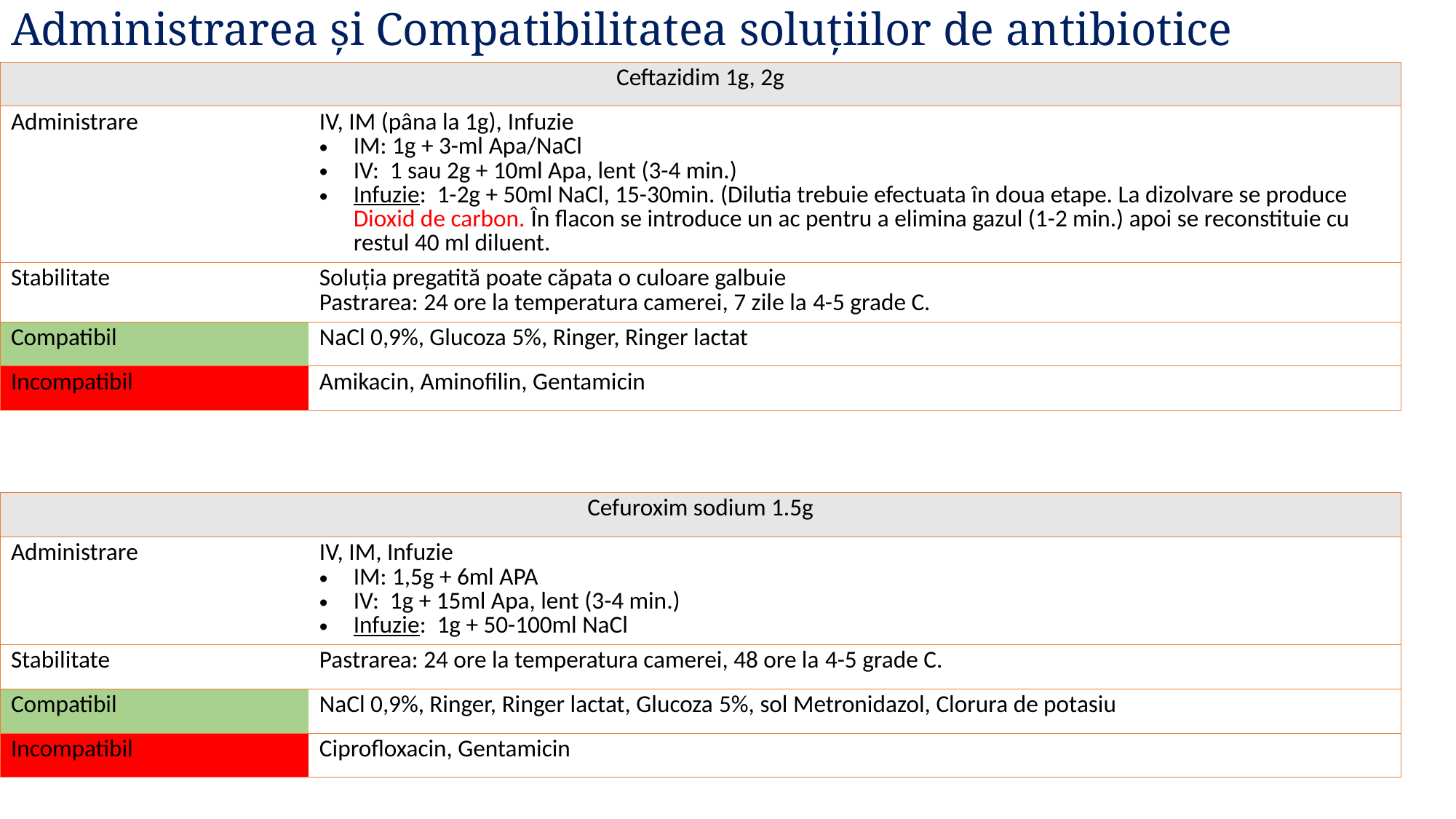

# Administrarea și Compatibilitatea soluțiilor de antibiotice
| Ceftazidim 1g, 2g |  |
| --- | --- |
| Administrare | IV, IM (pâna la 1g), Infuzie IM: 1g + 3-ml Apa/NaCl IV: 1 sau 2g + 10ml Apa, lent (3-4 min.) Infuzie: 1-2g + 50ml NaCl, 15-30min. (Dilutia trebuie efectuata în doua etape. La dizolvare se produce Dioxid de carbon. În flacon se introduce un ac pentru a elimina gazul (1-2 min.) apoi se reconstituie cu restul 40 ml diluent. |
| Stabilitate | Soluția pregatită poate căpata o culoare galbuie Pastrarea: 24 ore la temperatura camerei, 7 zile la 4-5 grade C. |
| Compatibil | NaCl 0,9%, Glucoza 5%, Ringer, Ringer lactat |
| Incompatibil | Amikacin, Aminofilin, Gentamicin |
| Cefuroxim sodium 1.5g |  |
| --- | --- |
| Administrare | IV, IM, Infuzie IM: 1,5g + 6ml APA IV: 1g + 15ml Apa, lent (3-4 min.) Infuzie: 1g + 50-100ml NaCl |
| Stabilitate | Pastrarea: 24 ore la temperatura camerei, 48 ore la 4-5 grade C. |
| Compatibil | NaCl 0,9%, Ringer, Ringer lactat, Glucoza 5%, sol Metronidazol, Clorura de potasiu |
| Incompatibil | Ciprofloxacin, Gentamicin |